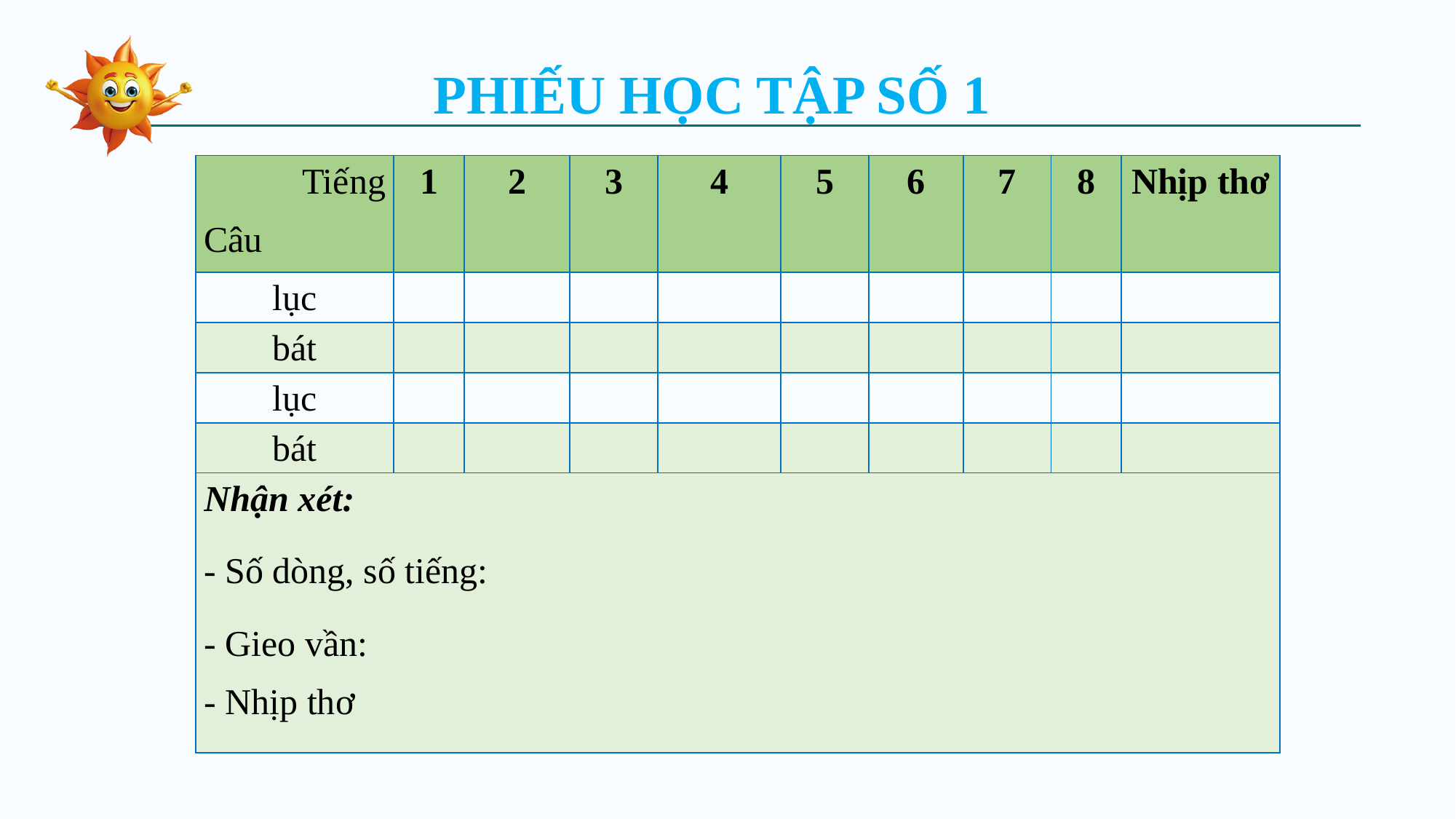

PHIẾU HỌC TẬP SỐ 1
| Tiếng Câu | 1 | 2 | 3 | 4 | 5 | 6 | 7 | 8 | Nhịp thơ |
| --- | --- | --- | --- | --- | --- | --- | --- | --- | --- |
| lục |  |  |  |  |  |  |  |  |  |
| bát |  |  |  |  |  |  |  |  |  |
| lục |  |  |  |  |  |  |  |  |  |
| bát |  |  |  |  |  |  |  |  |  |
| Nhận xét: - Số dòng, số tiếng: - Gieo vần: - Nhịp thơ |  |  |  |  |  |  |  |  |  |